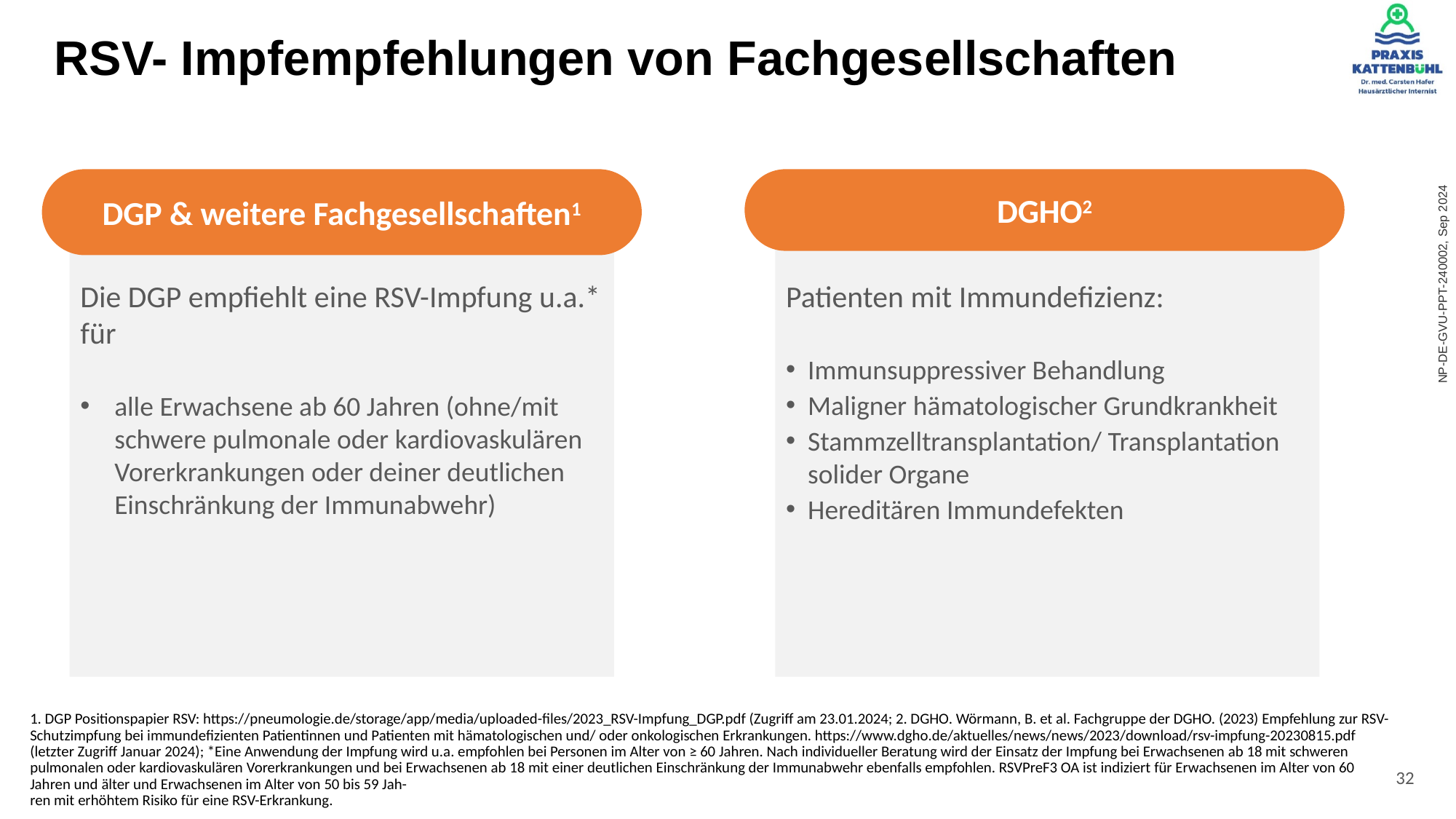

RSV- Impfempfehlungen von Fachgesellschaften
DGP & weitere Fachgesellschaften1
DGHO2
Die DGP empfiehlt eine RSV-Impfung u.a.* für

alle Erwachsene ab 60 Jahren (ohne/mit schwere pulmonale oder kardiovaskulären Vorerkrankungen oder deiner deutlichen Einschränkung der Immunabwehr)
Patienten mit Immundefizienz:

Immunsuppressiver Behandlung
Maligner hämatologischer Grundkrankheit
Stammzelltransplantation/ Transplantation solider Organe
Hereditären Immundefekten

1. DGP Positionspapier RSV: https://pneumologie.de/storage/app/media/uploaded-files/2023_RSV-Impfung_DGP.pdf (Zugriff am 23.01.2024; 2. DGHO. Wörmann, B. et al. Fachgruppe der DGHO. (2023) Empfehlung zur RSV-Schutzimpfung bei immundefizienten Patientinnen und Patienten mit hämatologischen und/ oder onkologischen Erkrankungen. https://www.dgho.de/aktuelles/news/news/2023/download/rsv-impfung-20230815.pdf (letzter Zugriff Januar 2024)​; *Eine Anwendung der Impfung wird u.a. empfohlen bei Personen im Alter von ≥ 60 Jahren. Nach individueller Beratung wird der Einsatz der Impfung bei Erwachsenen ab 18 mit schweren pulmonalen oder kardiovaskulären Vorerkrankungen und bei Erwachsenen ab 18 mit einer deutlichen Einschränkung der Immunabwehr ebenfalls empfohlen. RSVPreF3 OA ist indiziert für Erwachsenen im Alter von 60 Jahren und älter und Erwachsenen im Alter von 50 bis 59 Jah-
ren mit erhöhtem Risiko für eine RSV-Erkrankung.
32